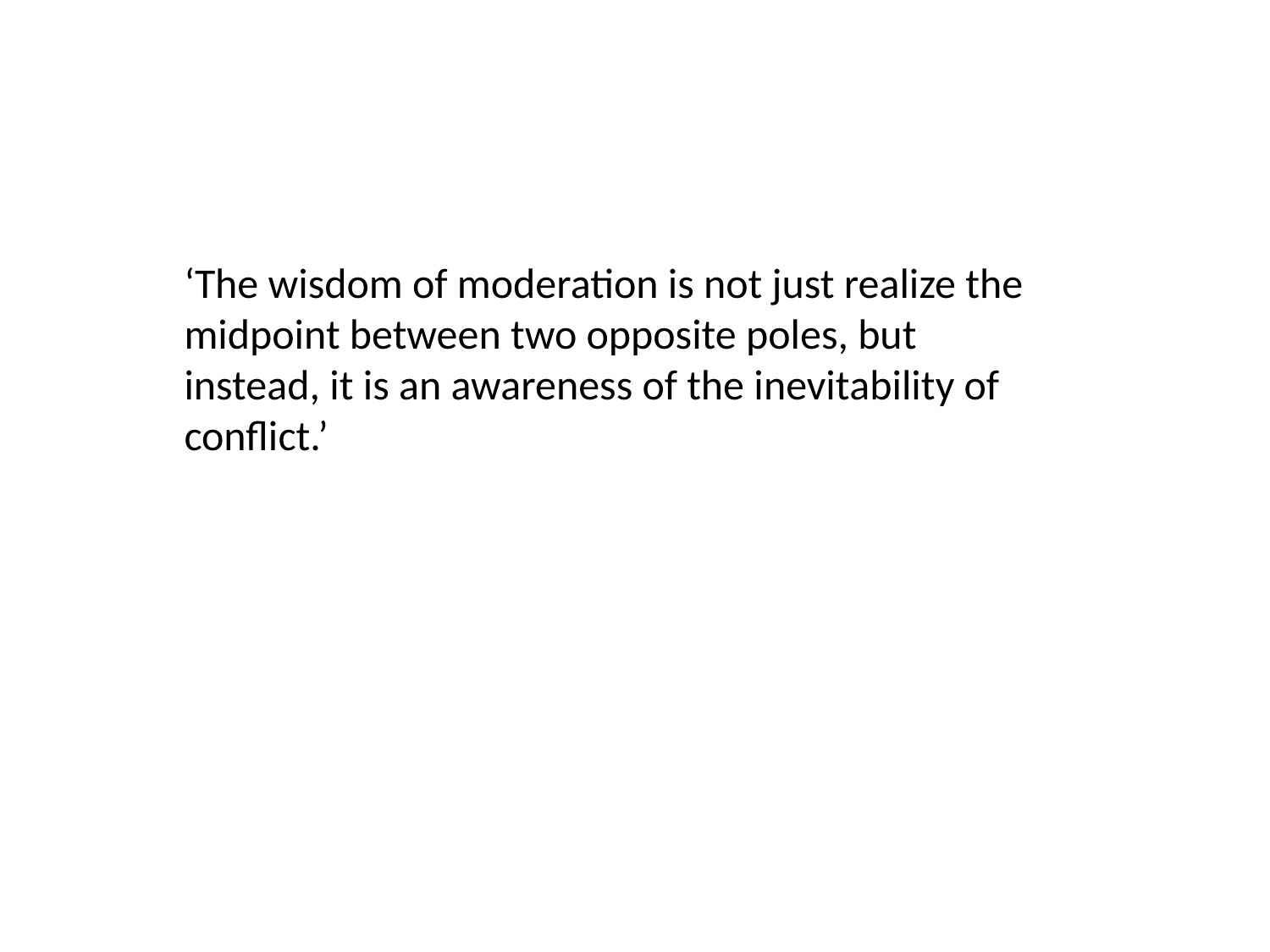

‘The wisdom of moderation is not just realize the midpoint between two opposite poles, but instead, it is an awareness of the inevitability of conflict.’